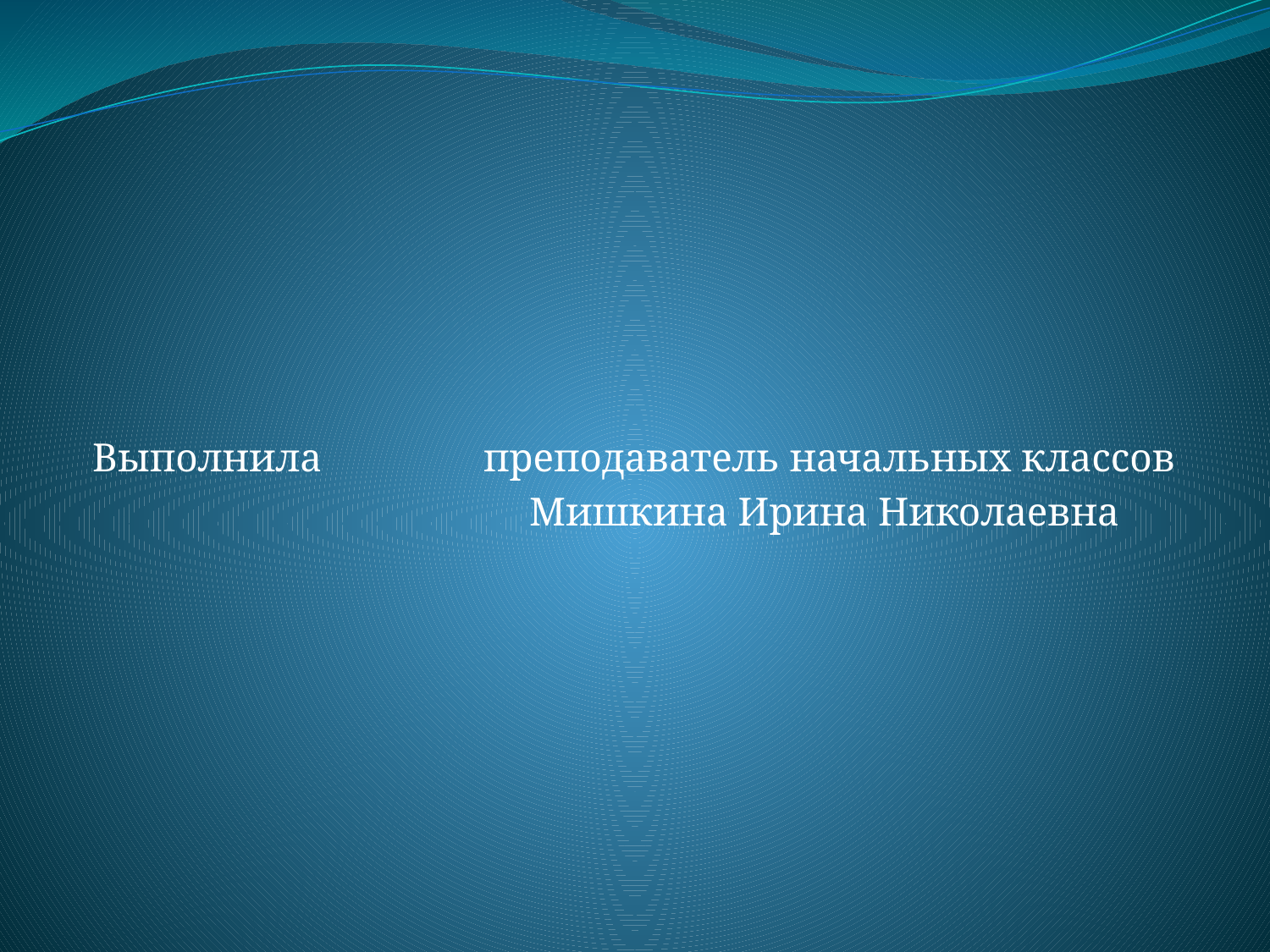

Выполнила 		 преподаватель начальных классов
			Мишкина Ирина Николаевна